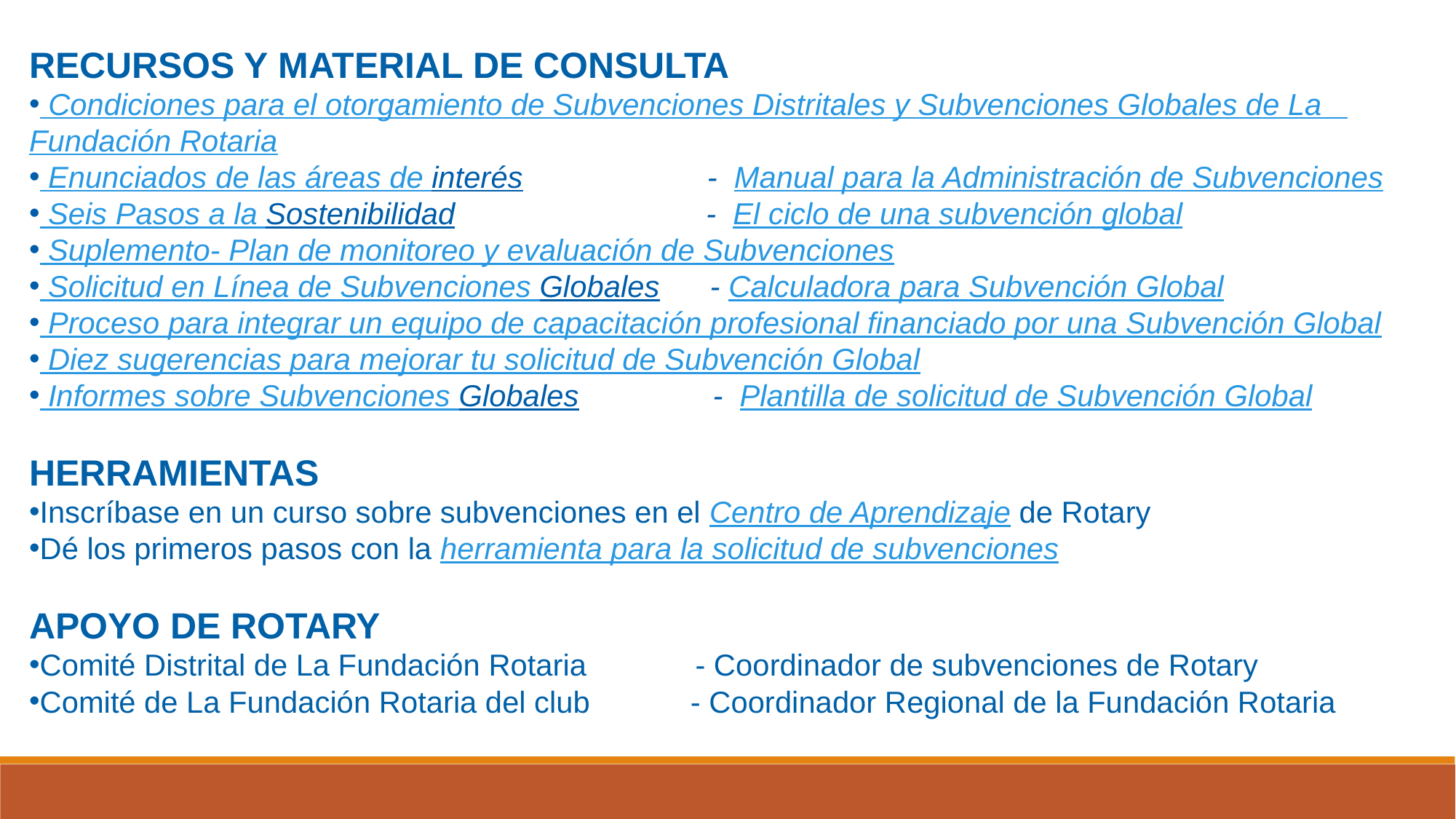

RECURSOS Y MATERIAL DE CONSULTA
 Condiciones para el otorgamiento de Subvenciones Distritales y Subvenciones Globales de La
Fundación Rotaria
 Enunciados de las áreas de interés                      -  Manual para la Administración de Subvenciones
 Seis Pasos a la Sostenibilidad                              -  El ciclo de una subvención global
 Suplemento- Plan de monitoreo y evaluación de Subvenciones
 Solicitud en Línea de Subvenciones Globales      - Calculadora para Subvención Global
 Proceso para integrar un equipo de capacitación profesional financiado por una Subvención Global
 Diez sugerencias para mejorar tu solicitud de Subvención Global
 Informes sobre Subvenciones Globales                -  Plantilla de solicitud de Subvención Global

HERRAMIENTAS
Inscríbase en un curso sobre subvenciones en el Centro de Aprendizaje de Rotary
Dé los primeros pasos con la herramienta para la solicitud de subvenciones

APOYO DE ROTARY
Comité Distrital de La Fundación Rotaria             - Coordinador de subvenciones de Rotary
Comité de La Fundación Rotaria del club            - Coordinador Regional de la Fundación Rotaria